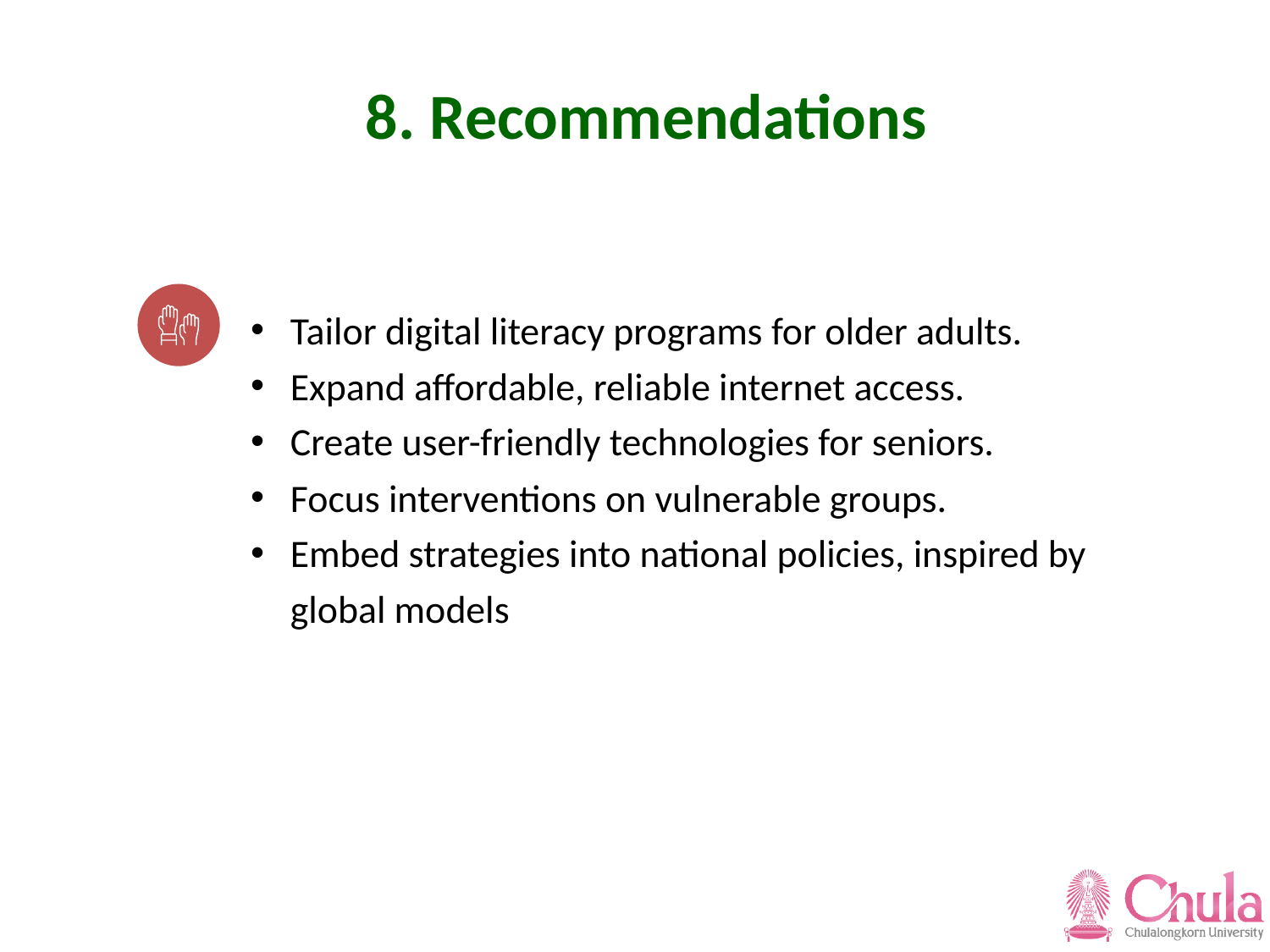

# 8. Recommendations

Tailor digital literacy programs for older adults.
Expand affordable, reliable internet access.
Create user-friendly technologies for seniors.
Focus interventions on vulnerable groups.
Embed strategies into national policies, inspired by global models